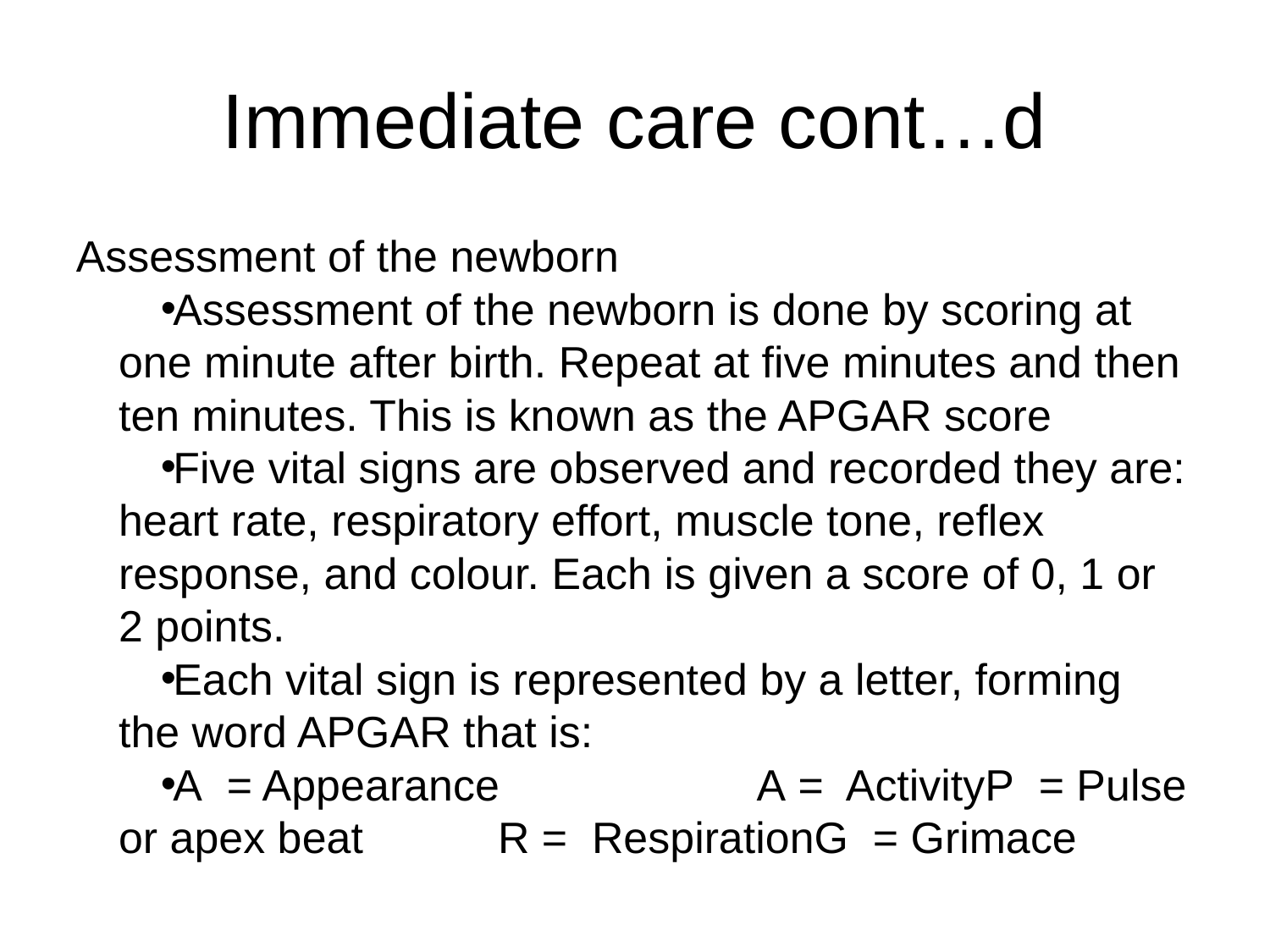

# Immediate care cont…d
Assessment of the newborn
Assessment of the newborn is done by scoring at one minute after birth. Repeat at five minutes and then ten minutes. This is known as the APGAR score
Five vital signs are observed and recorded they are: heart rate, respiratory effort, muscle tone, reflex response, and colour.  Each is given a score of 0, 1 or 2 points.
Each vital sign is represented by a letter, forming the word APGAR that is:
A  = Appearance                     A =  Activity P  = Pulse or apex beat           R =  Respiration G  = Grimace